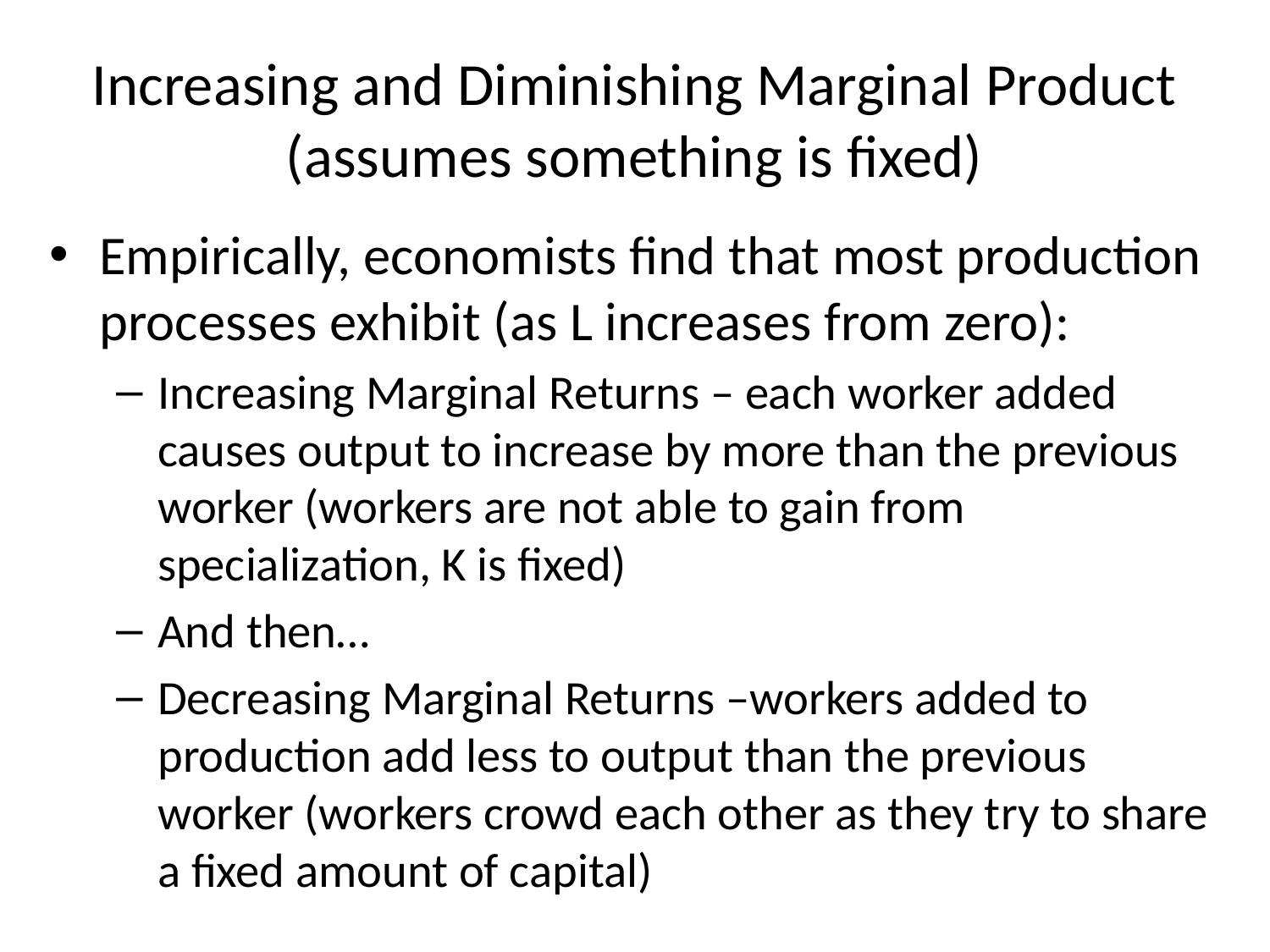

# Increasing and Diminishing Marginal Product (assumes something is fixed)
Empirically, economists find that most production processes exhibit (as L increases from zero):
Increasing Marginal Returns – each worker added causes output to increase by more than the previous worker (workers are not able to gain from specialization, K is fixed)
And then…
Decreasing Marginal Returns –workers added to production add less to output than the previous worker (workers crowd each other as they try to share a fixed amount of capital)